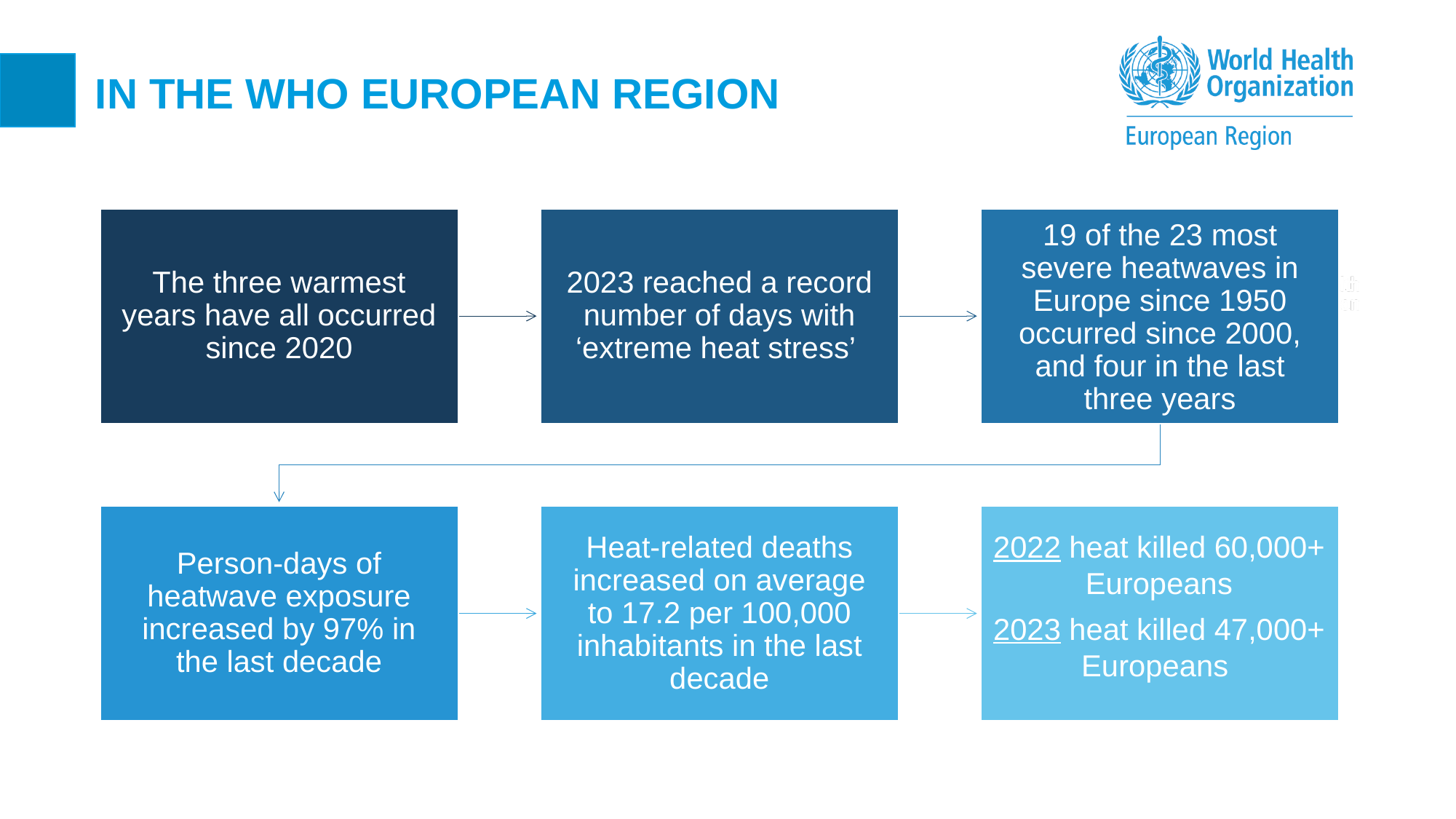

# IN THE WHO EUROPEAN REGION

The three warmest years have all occurred since 2020

2023 reached a record number of days with ‘extreme heat stress’

19 of the 23 most severe heatwaves in Europe since 1950 occurred since 2000, and four in the last three years

Person-days of heatwave exposure increased by 97% in the last decade

Heat-related deaths increased on average to 17.2 per 100,000 inhabitants in the last decade

2022 heat killed 60,000+ Europeans
2023 heat killed 47,000+ Europeans